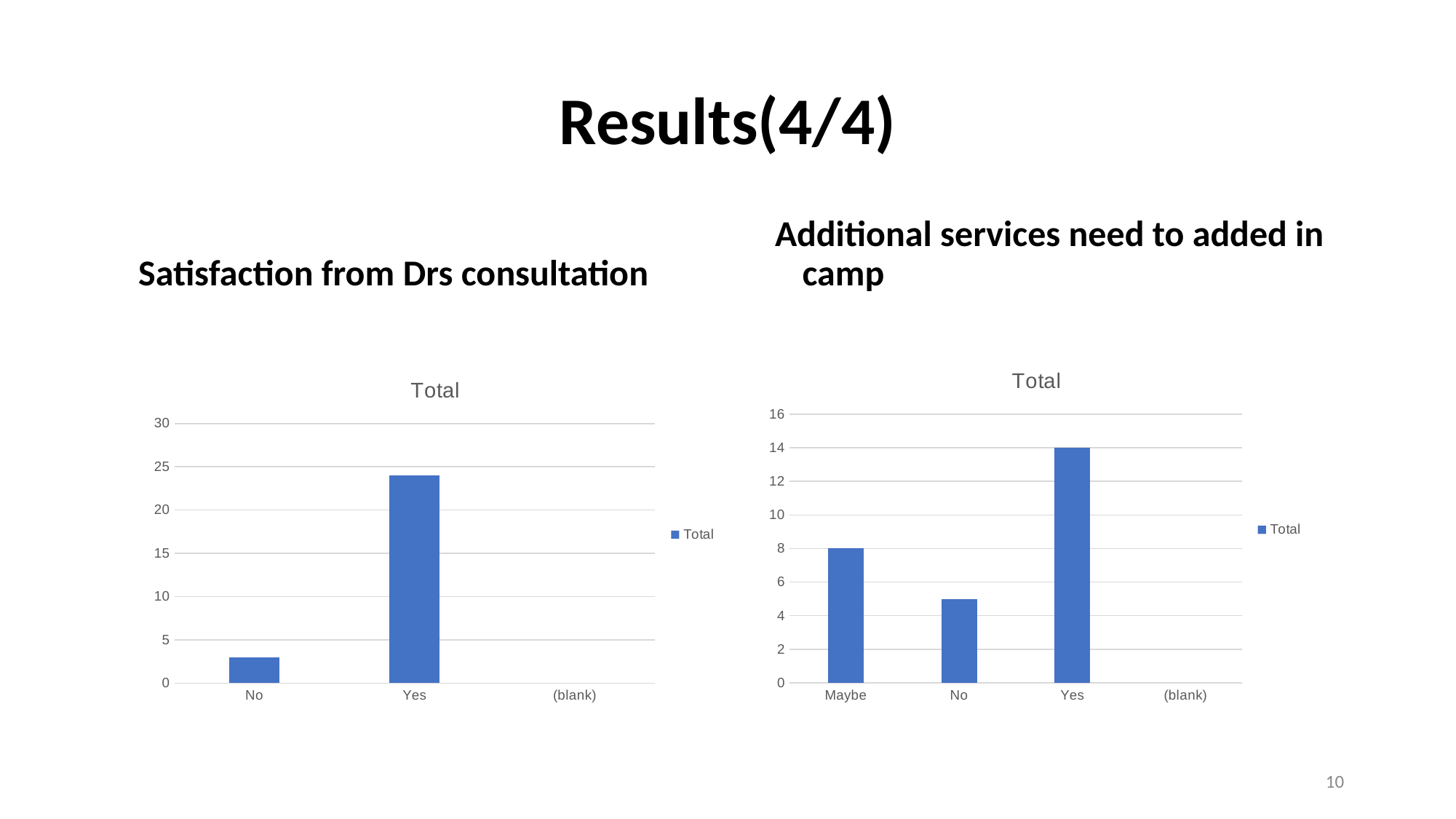

# Results(4/4)
Satisfaction from Drs consultation
Additional services need to added in camp

### Chart:

| Category | Total |
|---|---|
| Maybe | 8.0 |
| No | 5.0 |
| Yes | 14.0 |
| (blank) | None |

### Chart:

| Category | Total |
|---|---|
| No | 3.0 |
| Yes | 24.0 |
| (blank) | None |
10